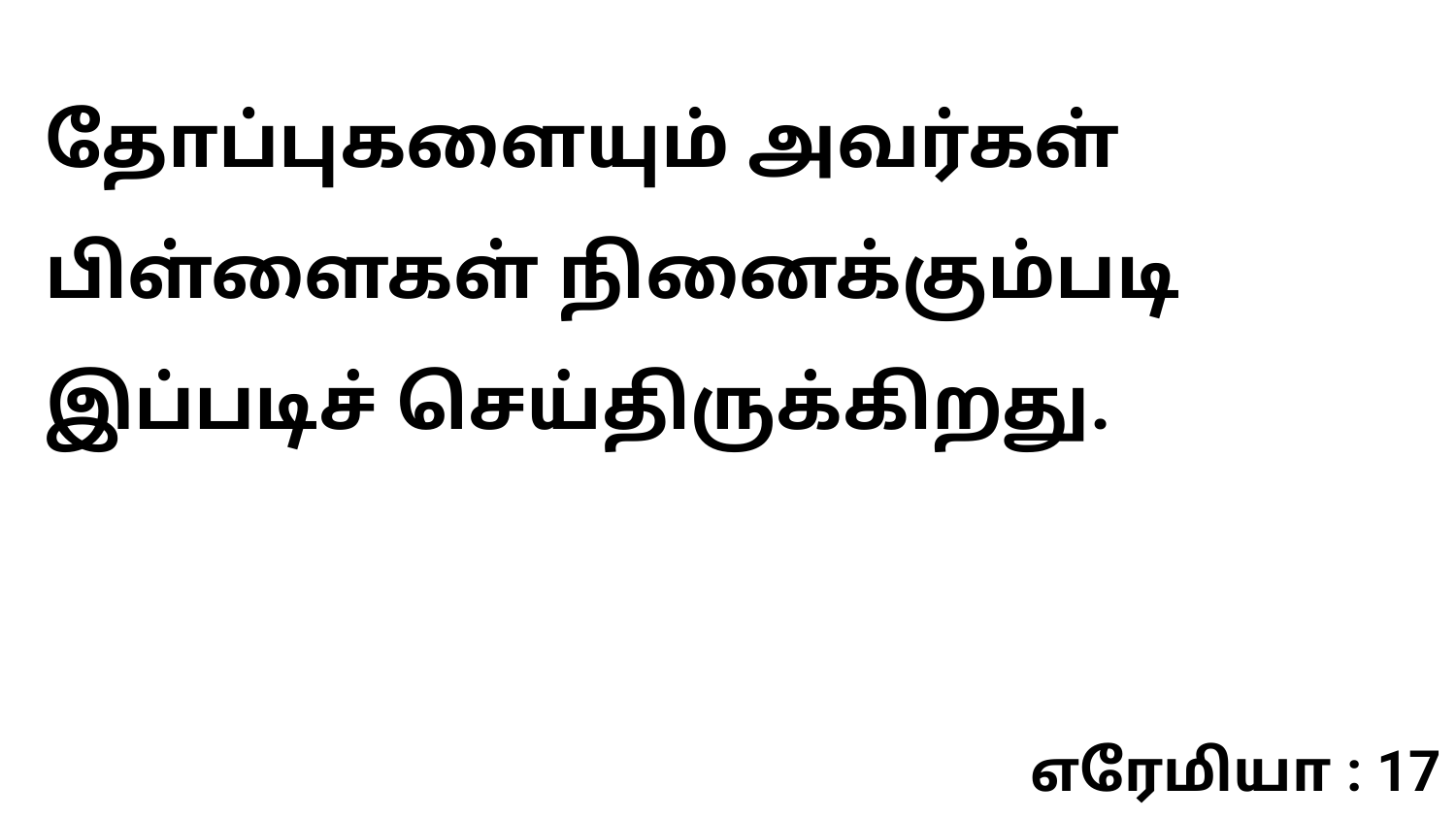

தோப்புகளையும் அவர்கள் பிள்ளைகள் நினைக்கும்படி இப்படிச் செய்திருக்கிறது.
எரேமியா : 17